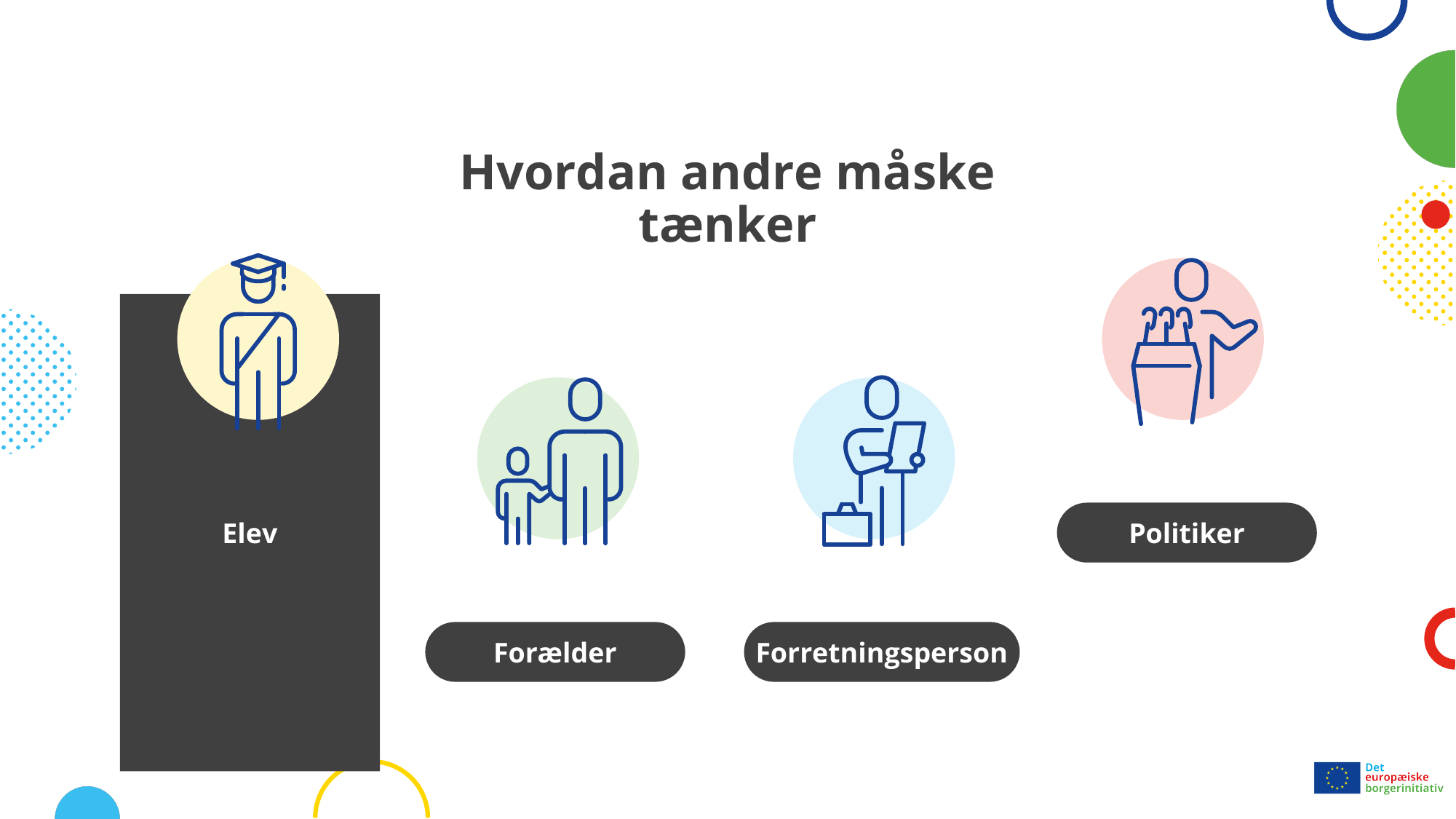

# Hvordan andre måske tænker

Elev
Politiker
Forælder
Forretningsperson